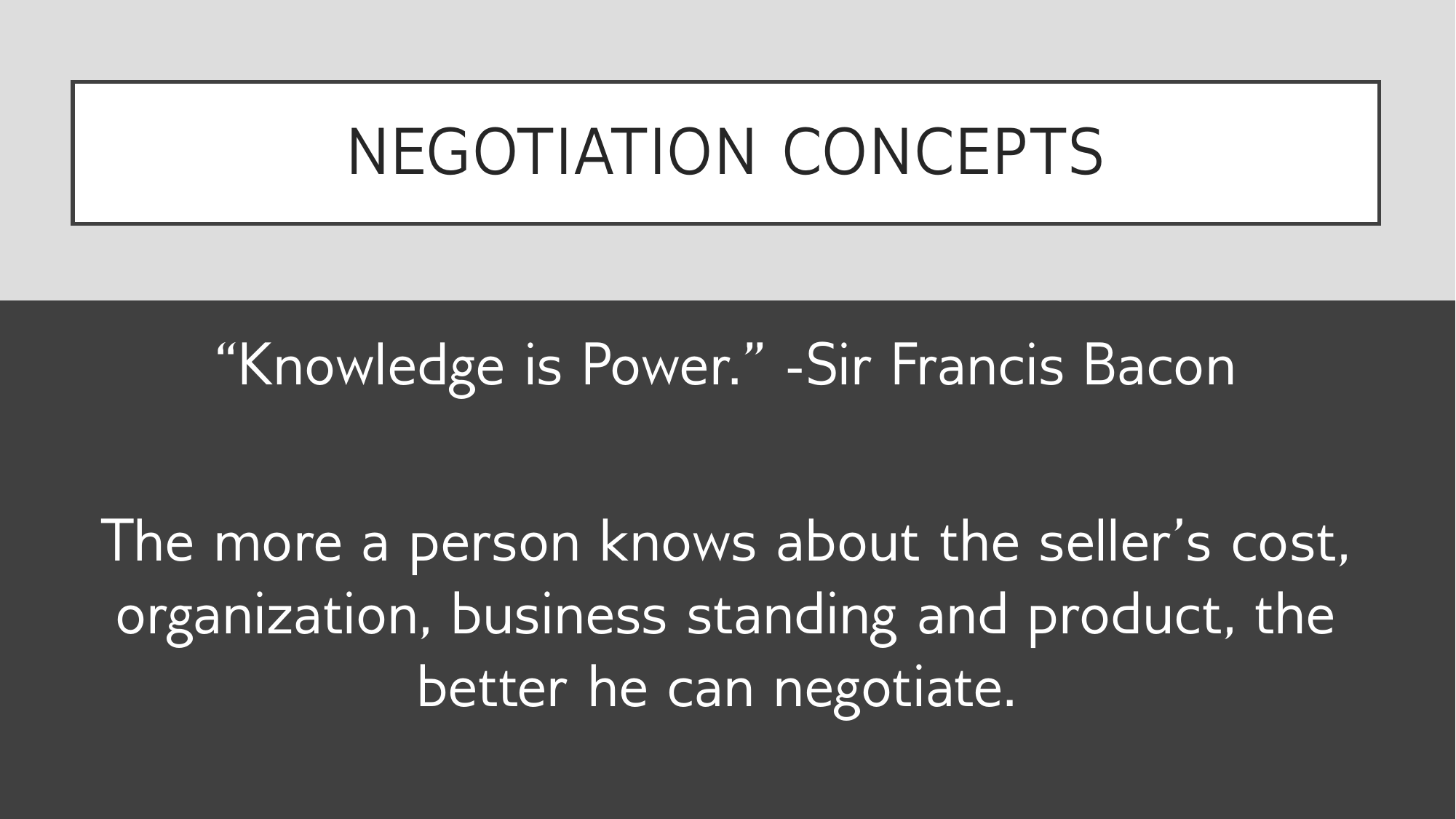

# Negotiation Concepts
“Knowledge is Power.” -Sir Francis Bacon

The more a person knows about the seller’s cost, organization, business standing and product, the better he can negotiate.